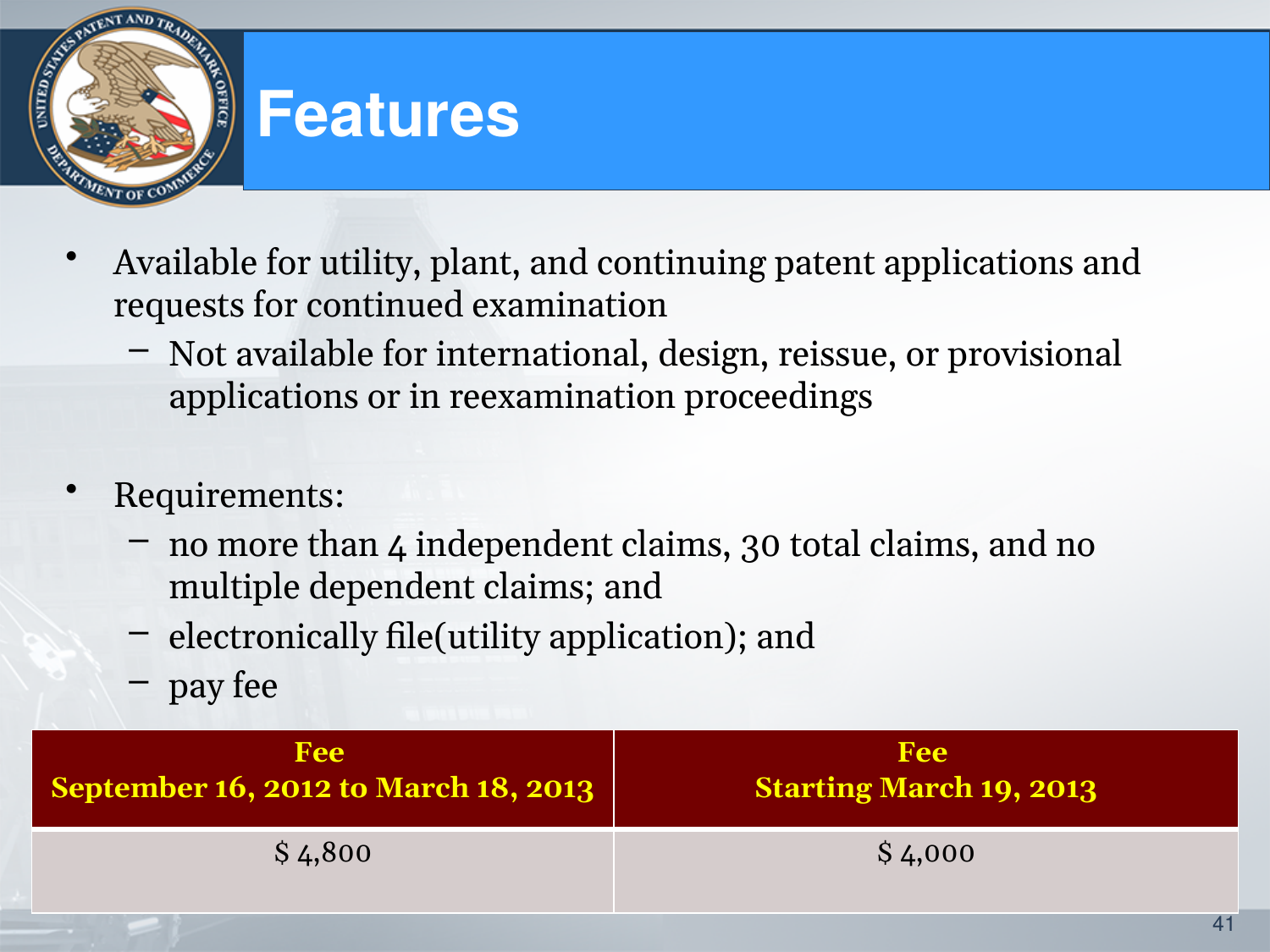

# Features
Available for utility, plant, and continuing patent applications and requests for continued examination
Not available for international, design, reissue, or provisional applications or in reexamination proceedings

Requirements:
no more than 4 independent claims, 30 total claims, and no multiple dependent claims; and
electronically file(utility application); and
pay fee
| Fee September 16, 2012 to March 18, 2013 | Fee Starting March 19, 2013 |
| --- | --- |
| $ 4,800 | $ 4,000 |
41